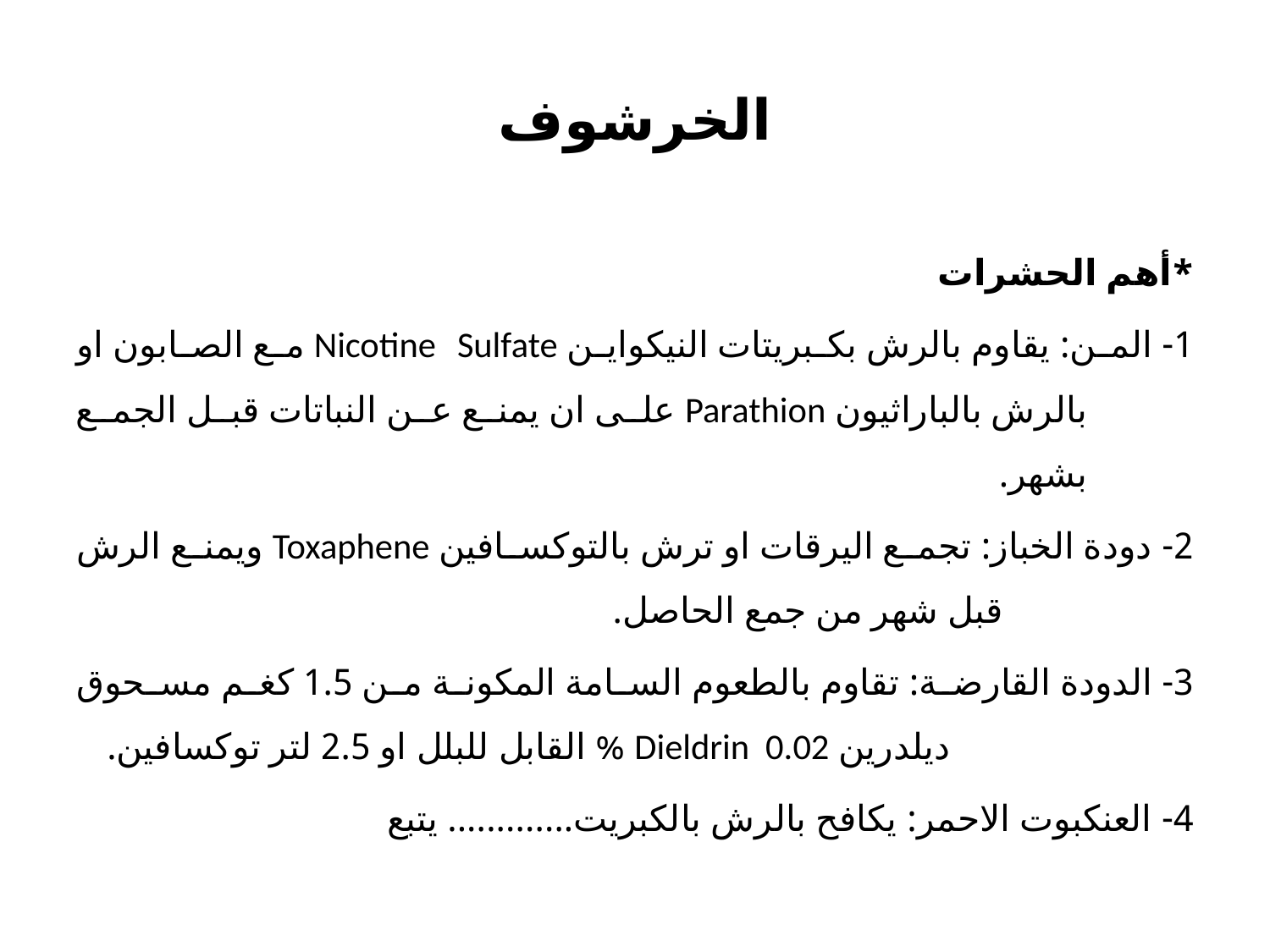

# الخرشوف
*أهم الحشرات
1- المن: يقاوم بالرش بكبريتات النيكواين Nicotine Sulfate مع الصابون او بالرش بالباراثيون Parathion على ان يمنع عن النباتات قبل الجمع بشهر.
2- دودة الخباز: تجمع اليرقات او ترش بالتوكسافين Toxaphene ويمنع الرش قبل شهر من جمع الحاصل.
3- الدودة القارضة: تقاوم بالطعوم السامة المكونة من 1.5 كغم مسحوق ديلدرين Dieldrin  0.02 % القابل للبلل او 2.5 لتر توكسافين.
4- العنكبوت الاحمر: يكافح بالرش بالكبريت............. يتبع